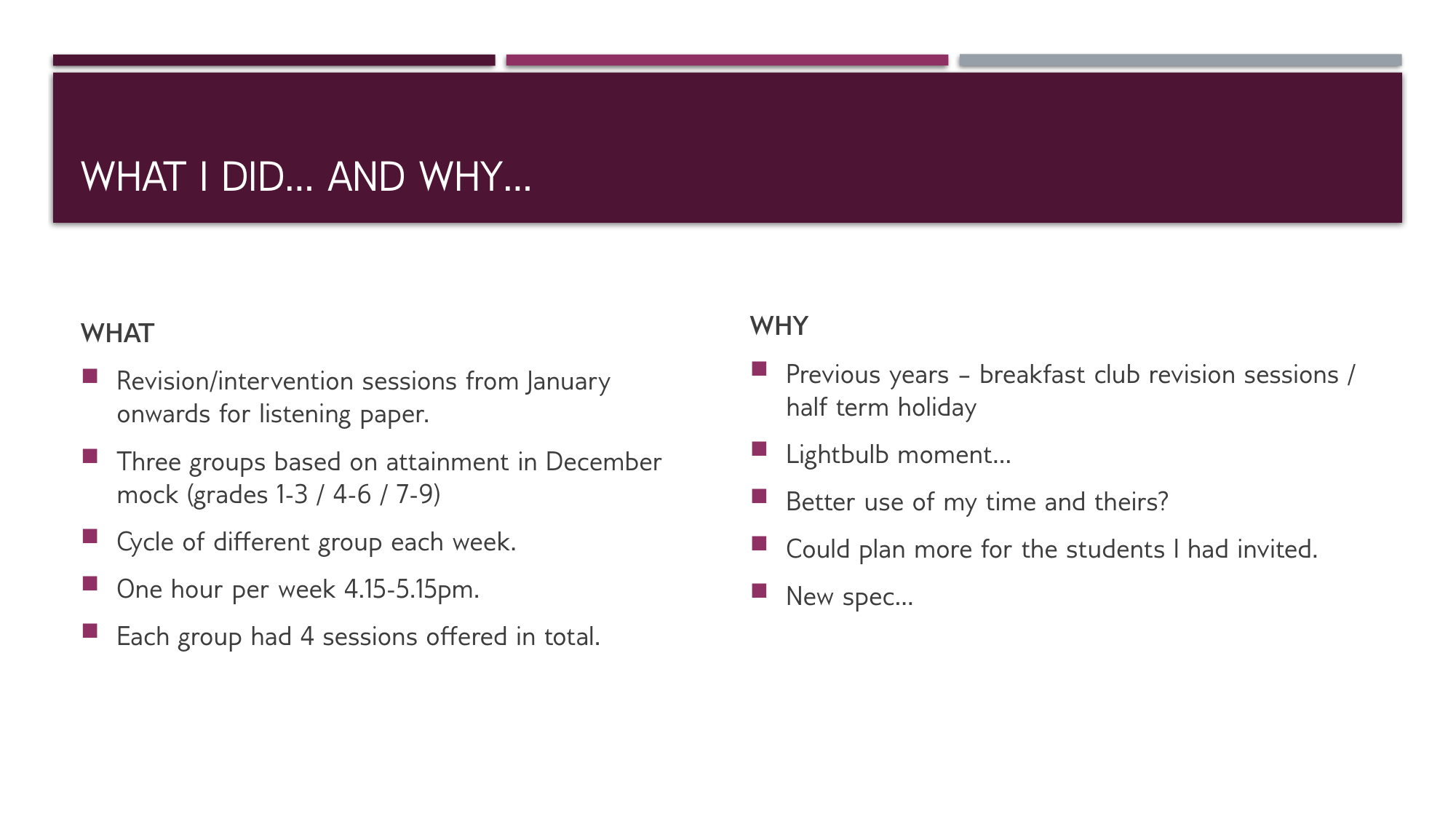

# What I did… and why…
WHAT
Revision/intervention sessions from January onwards for listening paper.
Three groups based on attainment in December mock (grades 1-3 / 4-6 / 7-9)
Cycle of different group each week.
One hour per week 4.15-5.15pm.
Each group had 4 sessions offered in total.
WHY
Previous years – breakfast club revision sessions / half term holiday
Lightbulb moment…
Better use of my time and theirs?
Could plan more for the students I had invited.
New spec…